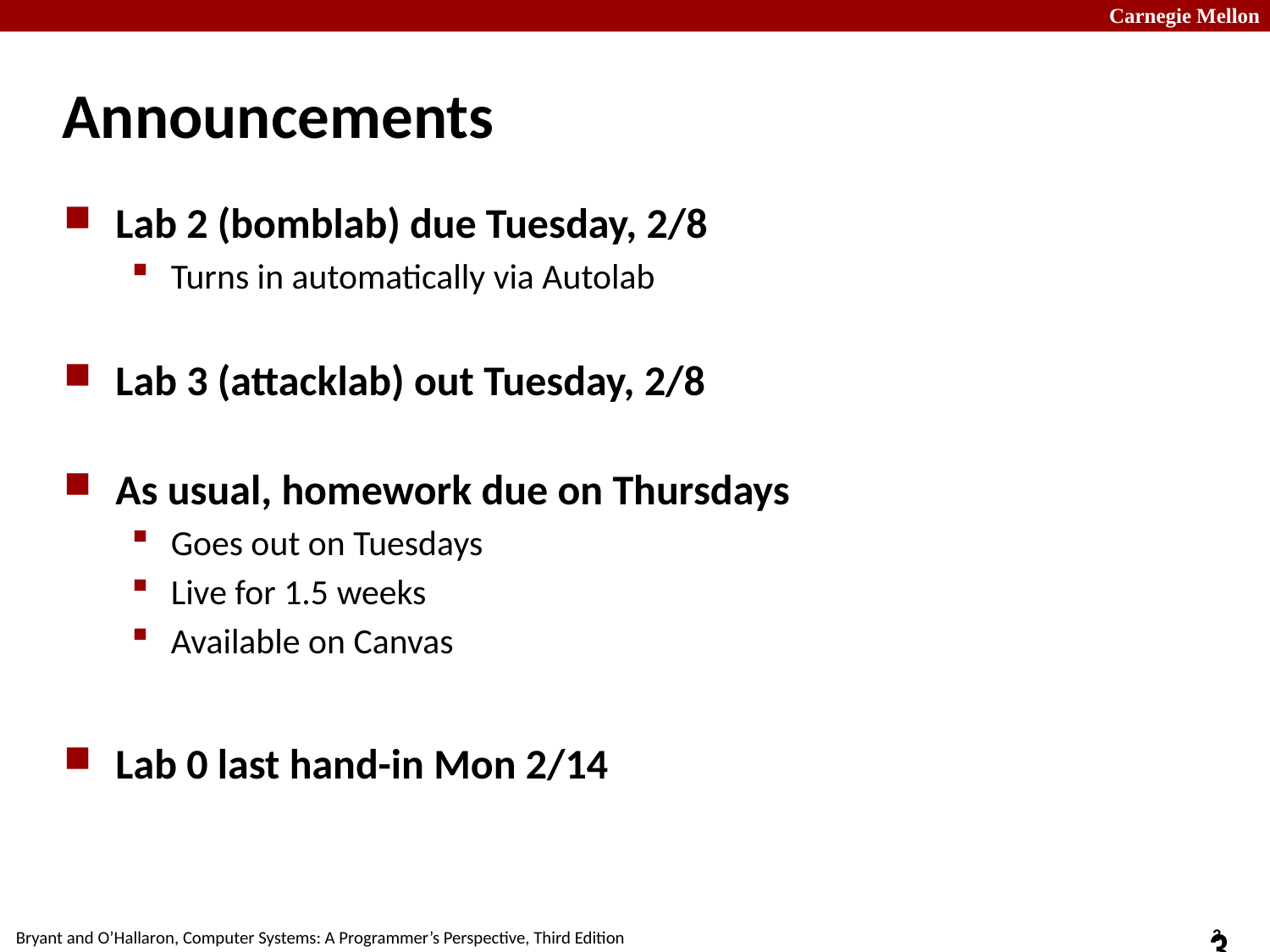

# Announcements
Lab 2 (bomblab) due Tuesday, 2/8
Turns in automatically via Autolab

Lab 3 (attacklab) out Tuesday, 2/8

As usual, homework due on Thursdays
Goes out on Tuesdays
Live for 1.5 weeks
Available on Canvas

Lab 0 last hand-in Mon 2/14

3